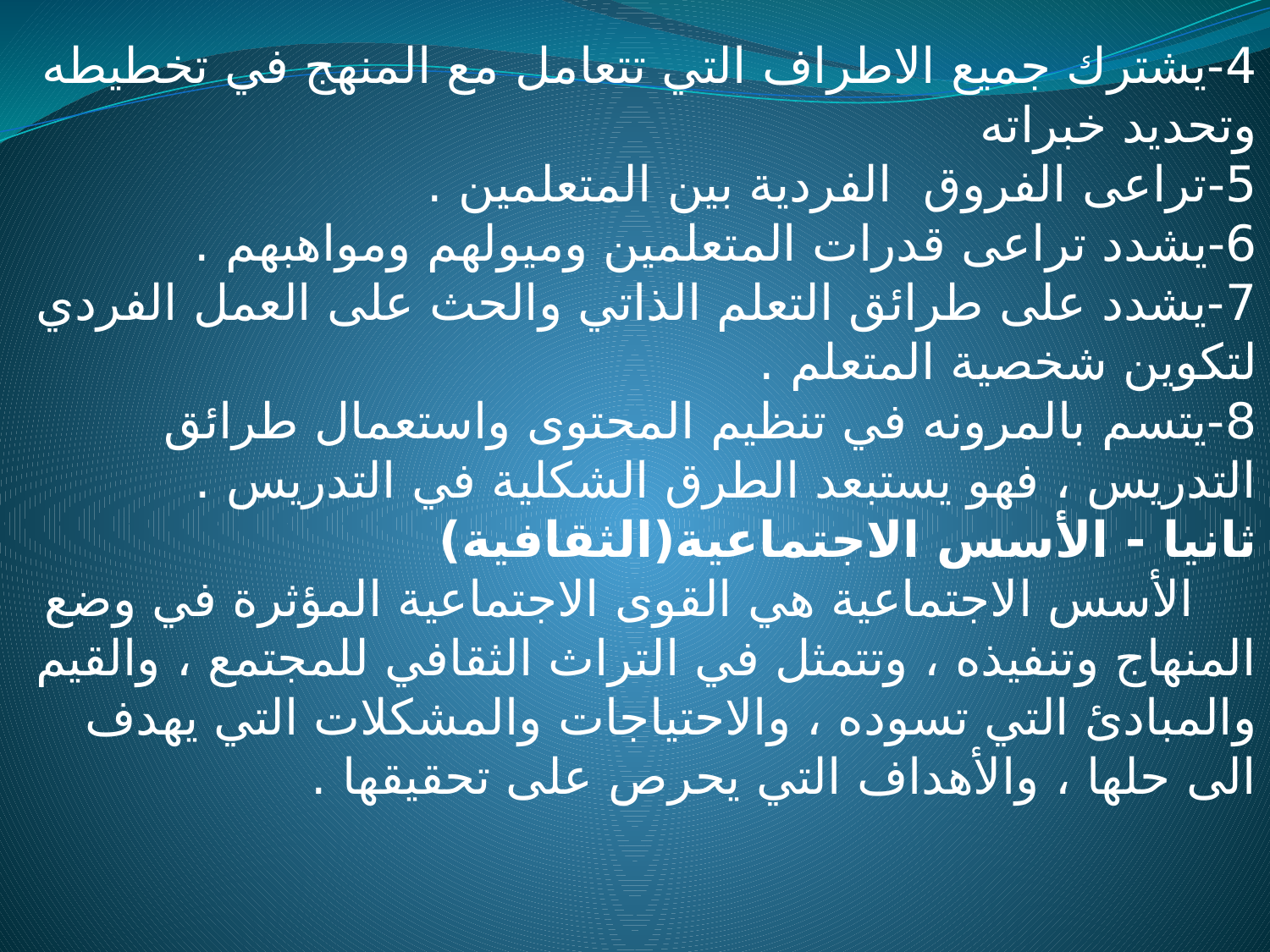

4-يشترك جميع الاطراف التي تتعامل مع المنهج في تخطيطه وتحديد خبراته
5-تراعى الفروق  الفردية بين المتعلمين .
6-يشدد تراعى قدرات المتعلمين وميولهم ومواهبهم .
7-يشدد على طرائق التعلم الذاتي والحث على العمل الفردي لتكوين شخصية المتعلم .
8-يتسم بالمرونه في تنظيم المحتوى واستعمال طرائق التدريس ، فهو يستبعد الطرق الشكلية في التدريس .
ثانيا - الأسس الاجتماعية(الثقافية)
    الأسس الاجتماعية هي القوى الاجتماعية المؤثرة في وضع المنهاج وتنفيذه ، وتتمثل في التراث الثقافي للمجتمع ، والقيم والمبادئ التي تسوده ، والاحتياجات والمشكلات التي يهدف الى حلها ، والأهداف التي يحرص على تحقيقها .